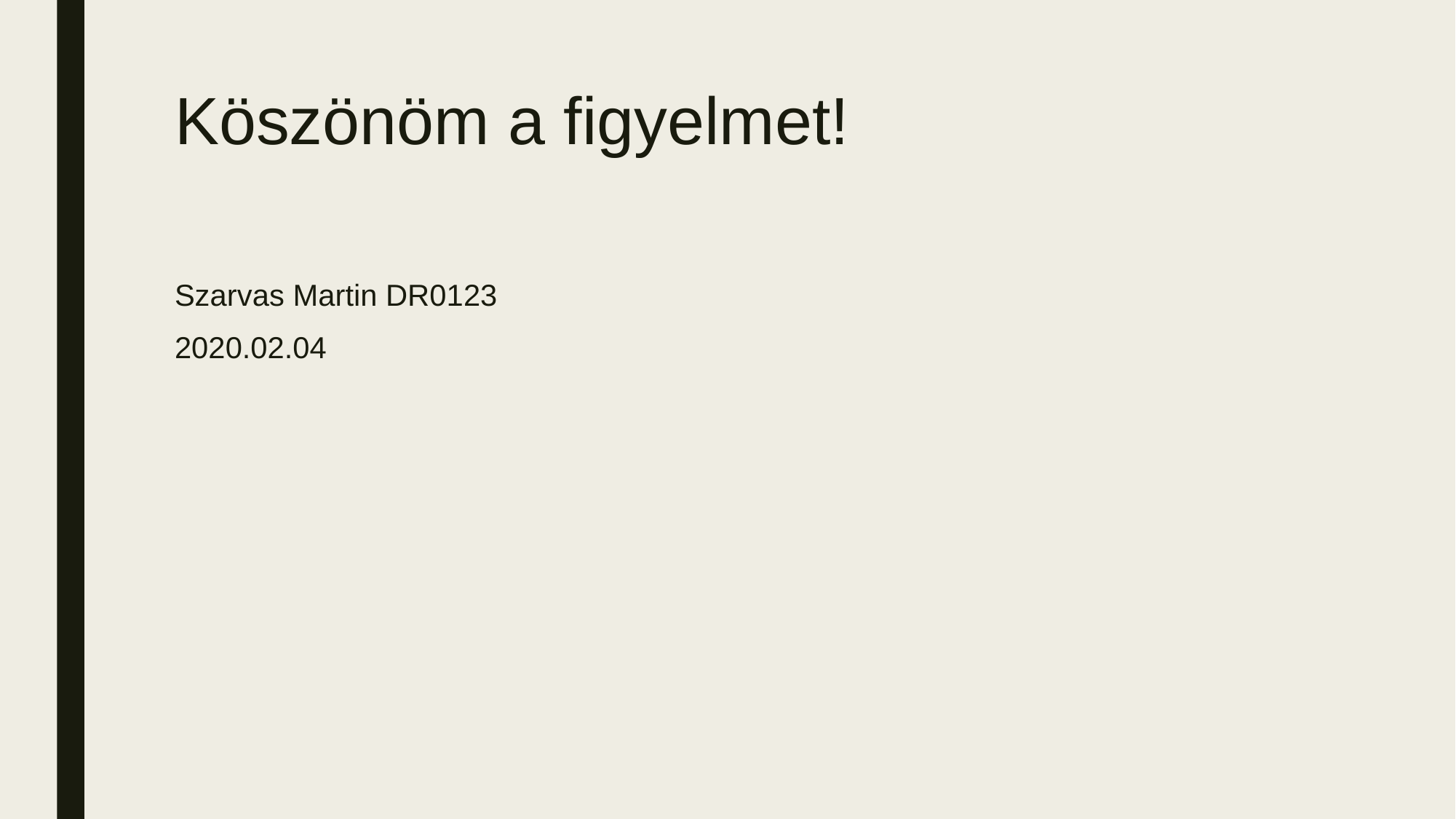

# Köszönöm a figyelmet!
Szarvas Martin DR0123
2020.02.04